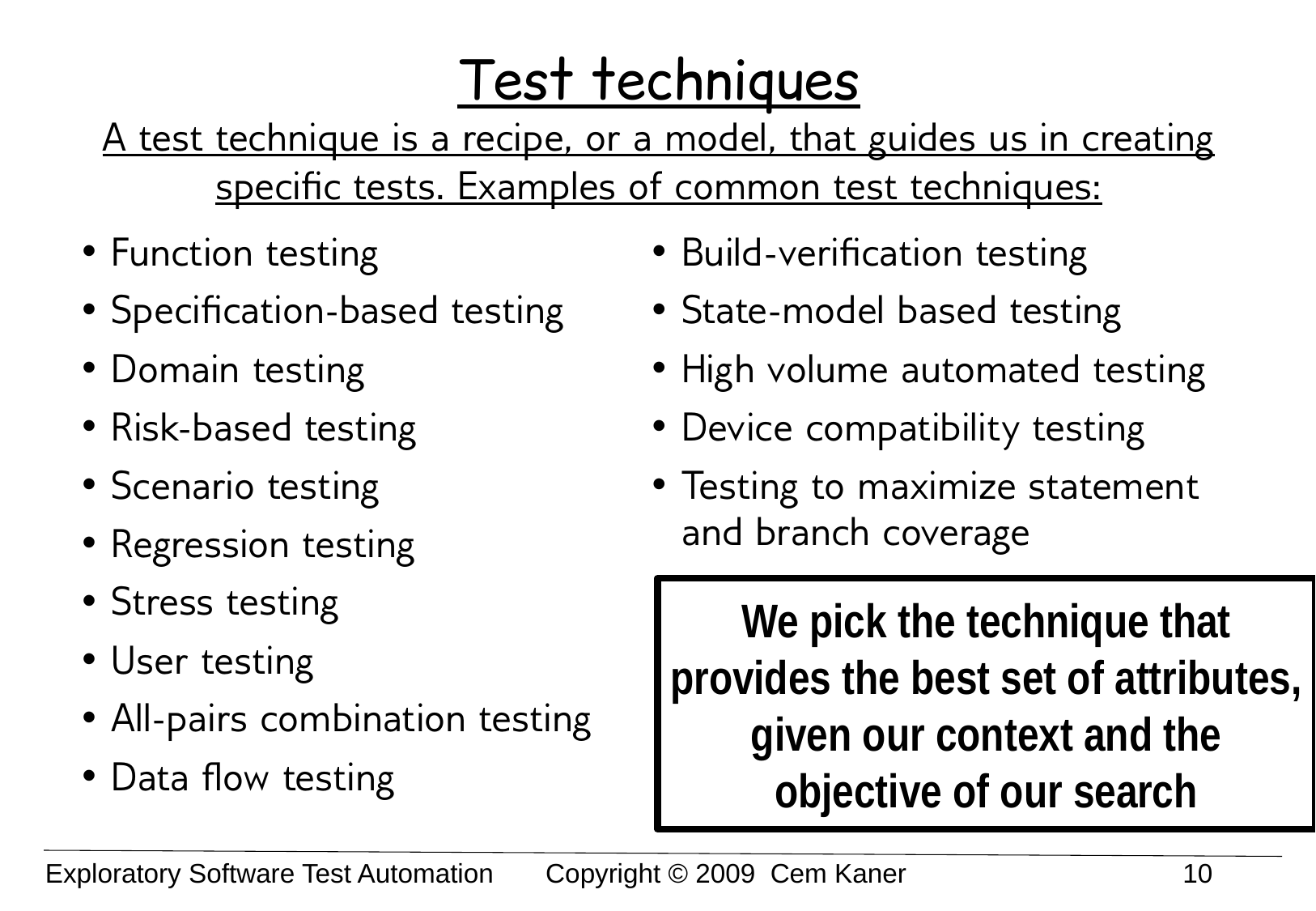

# Test techniques A test technique is a recipe, or a model, that guides us in creating specific tests. Examples of common test techniques:
Function testing
Specification-based testing
Domain testing
Risk-based testing
Scenario testing
Regression testing
Stress testing
User testing
All-pairs combination testing
Data flow testing

Build-verification testing
State-model based testing
High volume automated testing
Device compatibility testing
Testing to maximize statement and branch coverage

We pick the technique that provides the best set of attributes, given our context and the objective of our search